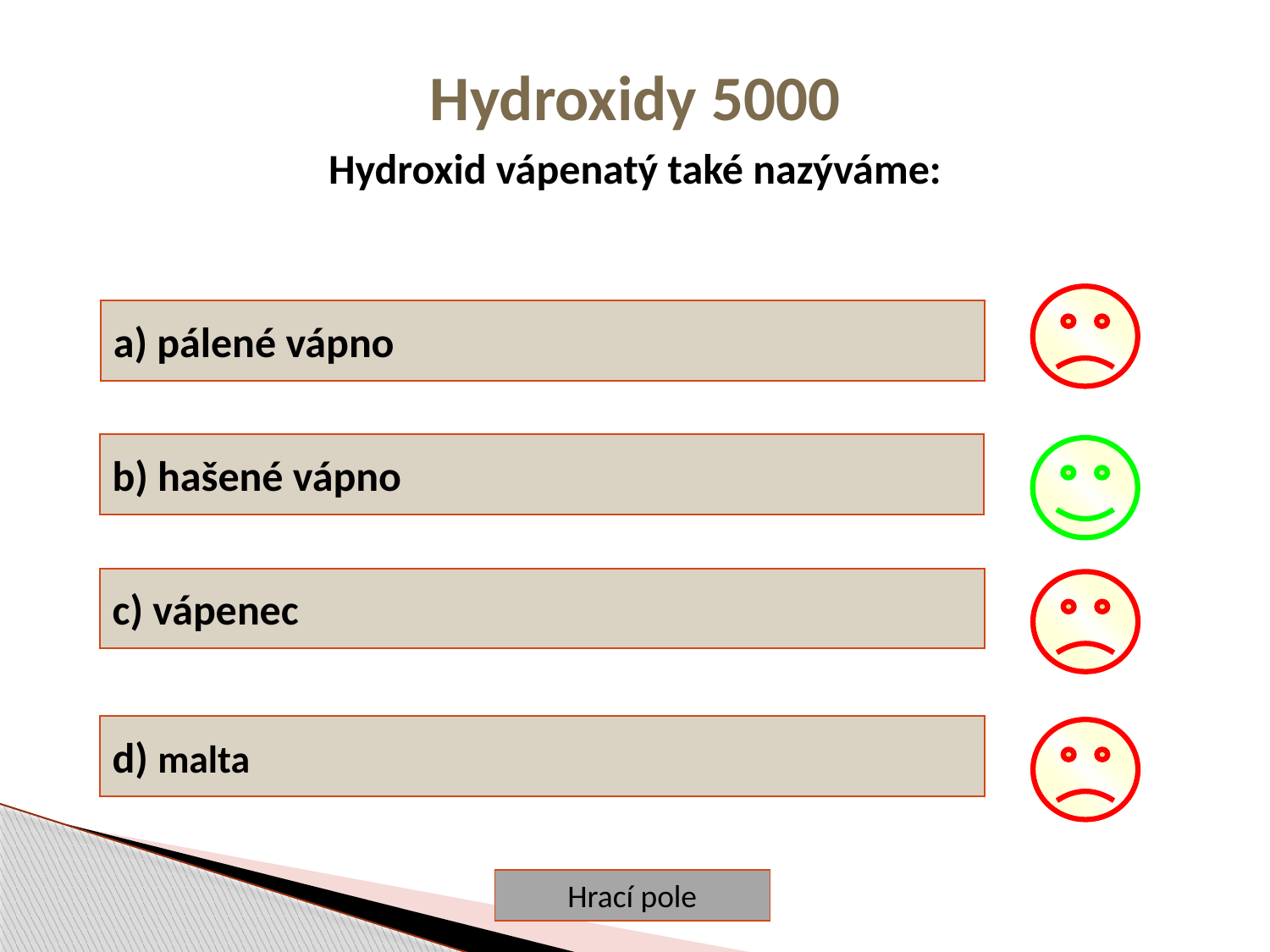

Hydroxidy 5000
Hydroxid vápenatý také nazýváme:

a) pálené vápno
b) hašené vápno

c) vápenec

d) malta

Hrací pole